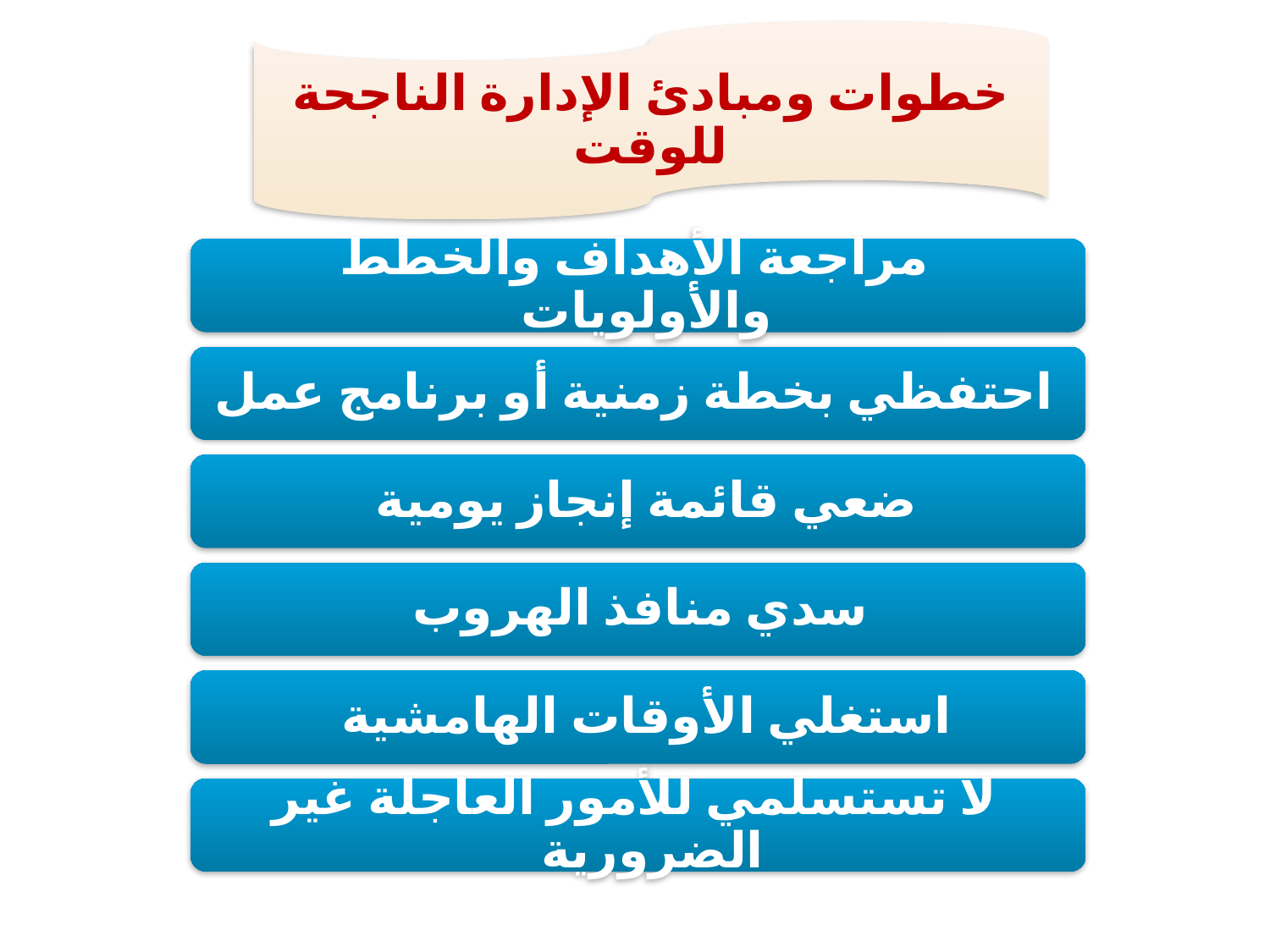

خطوات ومبادئ الإدارة الناجحة للوقت
 مراجعة الأهداف والخطط والأولويات
 احتفظي بخطة زمنية أو برنامج عمل
ضعي قائمة إنجاز يومية
سدي منافذ الهروب
استغلي الأوقات الهامشية
 لا تستسلمي للأمور العاجلة غير الضرورية